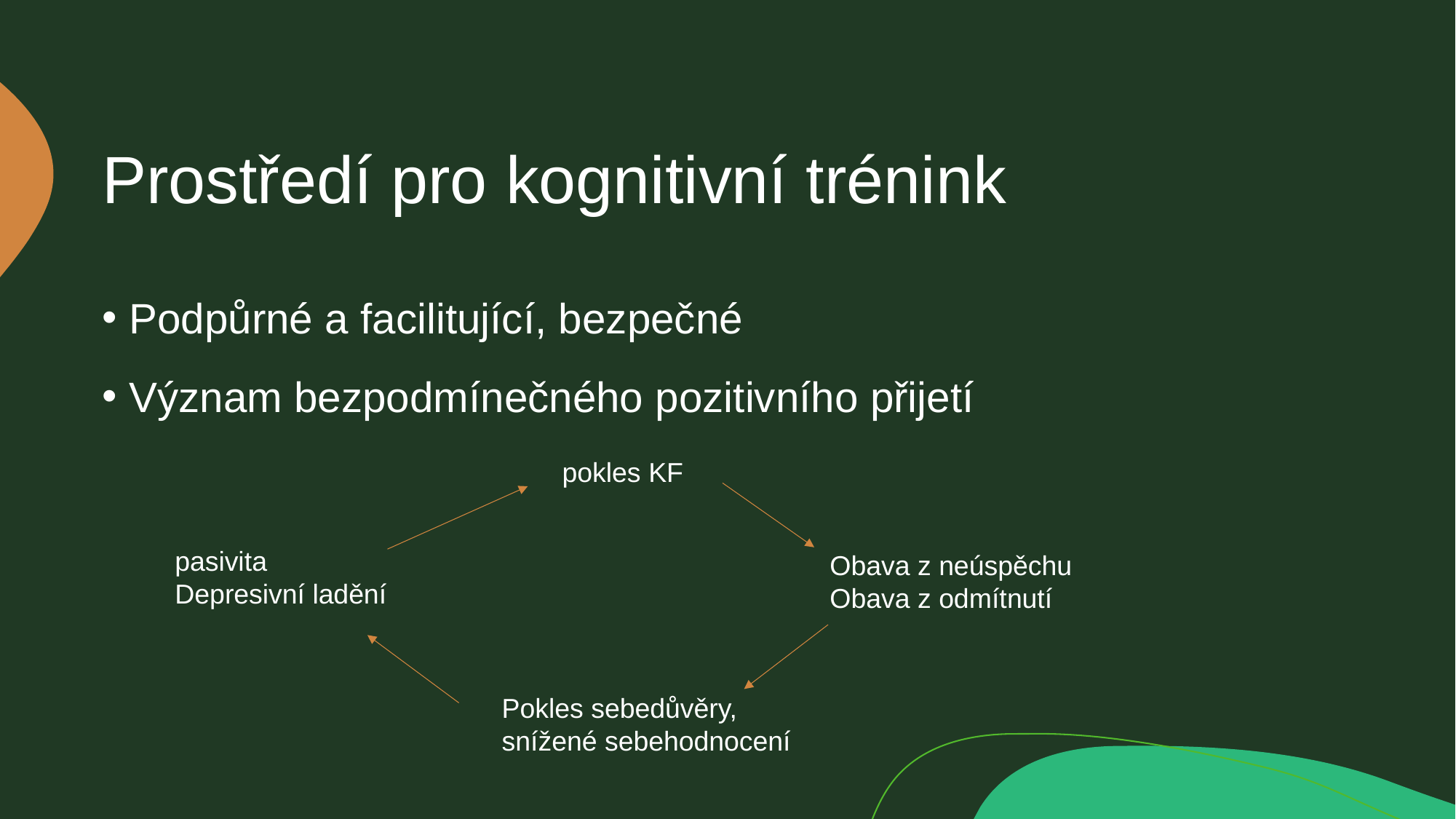

# Prostředí pro kognitivní trénink
Podpůrné a facilitující, bezpečné
Význam bezpodmínečného pozitivního přijetí

pokles KF
pasivita
Depresivní ladění
Obava z neúspěchu
Obava z odmítnutí
Pokles sebedůvěry, snížené sebehodnocení